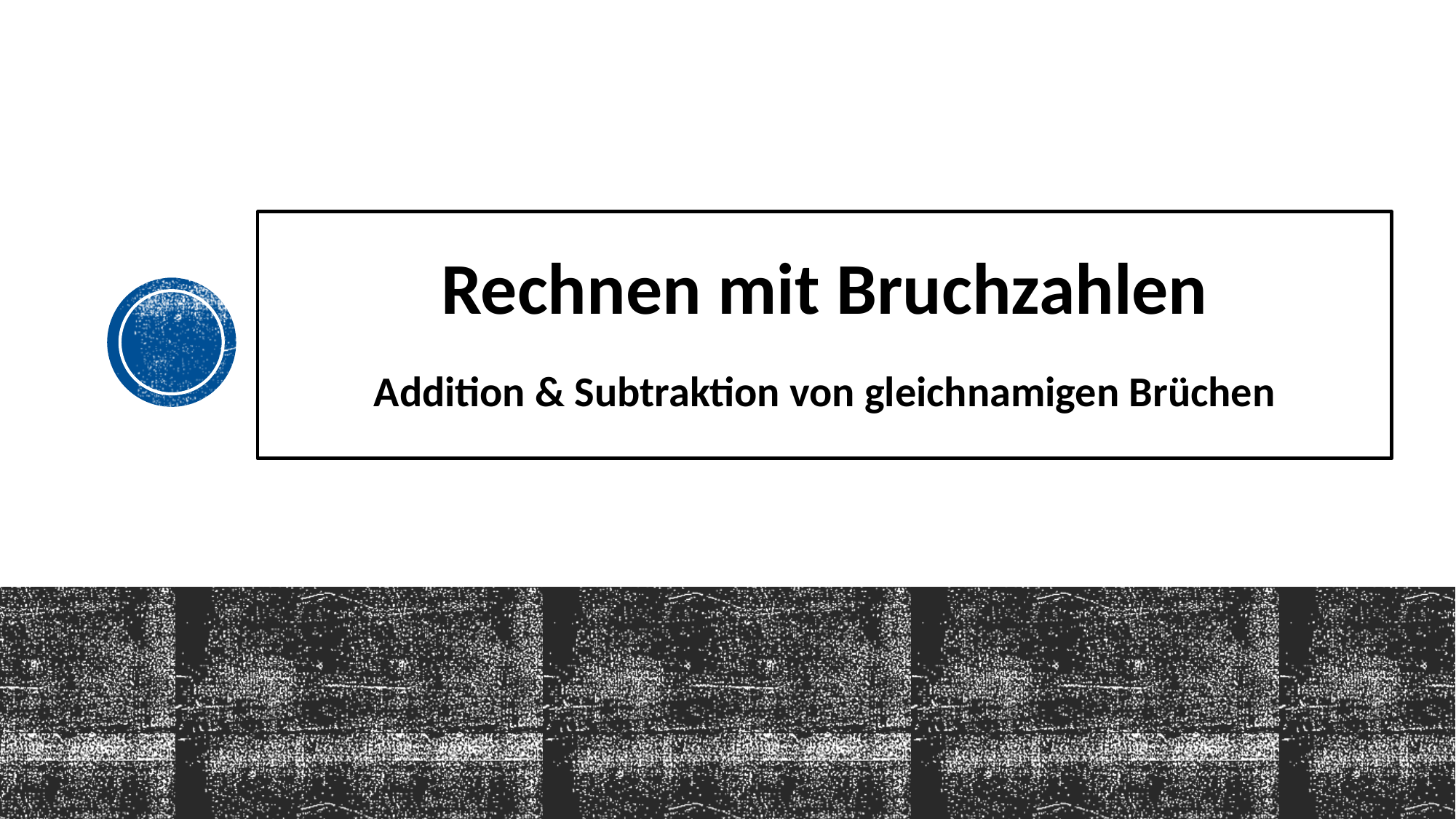

# Rechnen mit Bruchzahlen Addition & Subtraktion von gleichnamigen Brüchen